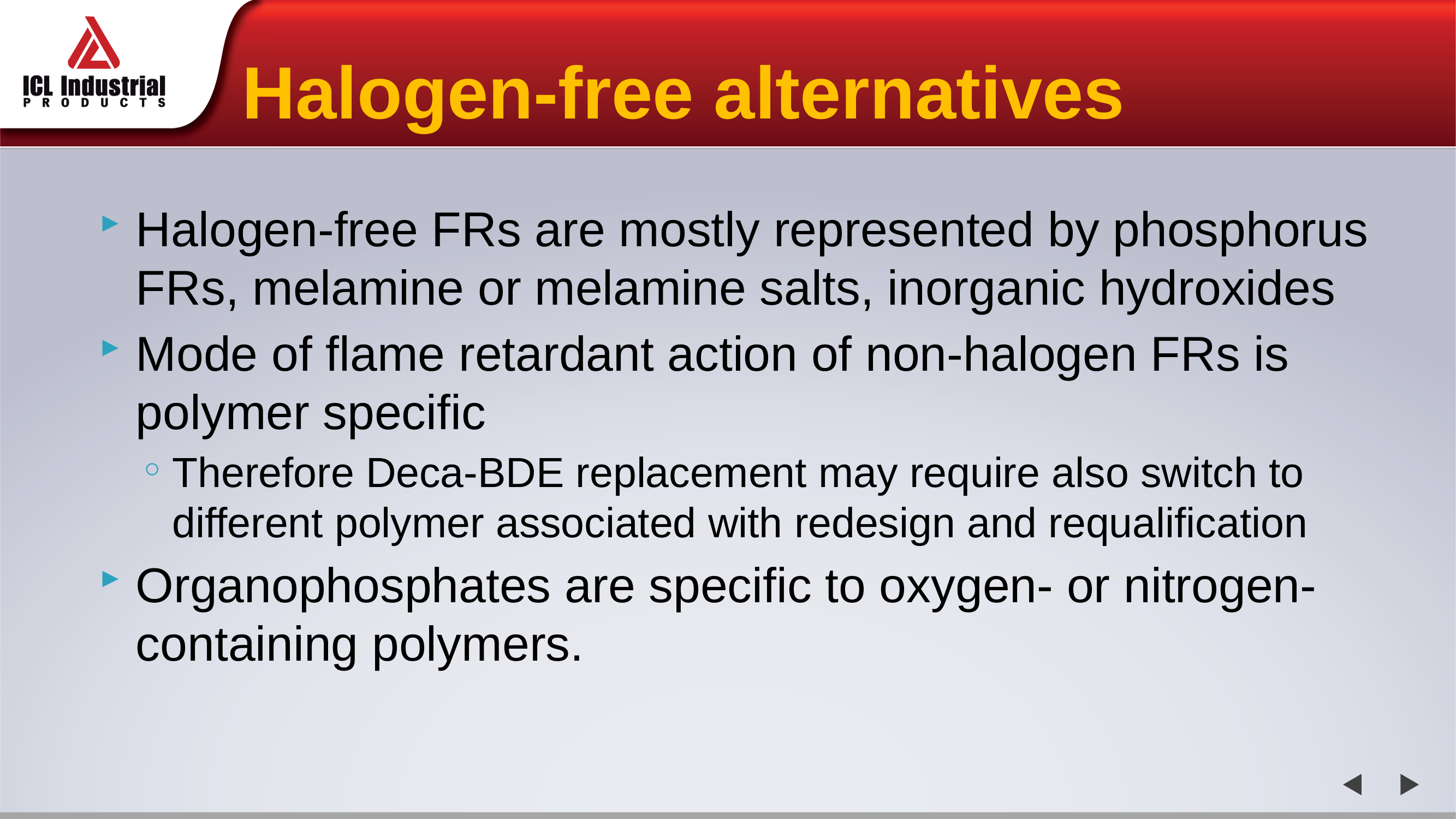

# Halogen-free alternatives
Halogen-free FRs are mostly represented by phosphorus FRs, melamine or melamine salts, inorganic hydroxides
Mode of flame retardant action of non-halogen FRs is polymer specific
Therefore Deca-BDE replacement may require also switch to different polymer associated with redesign and requalification
Organophosphates are specific to oxygen- or nitrogen-containing polymers.